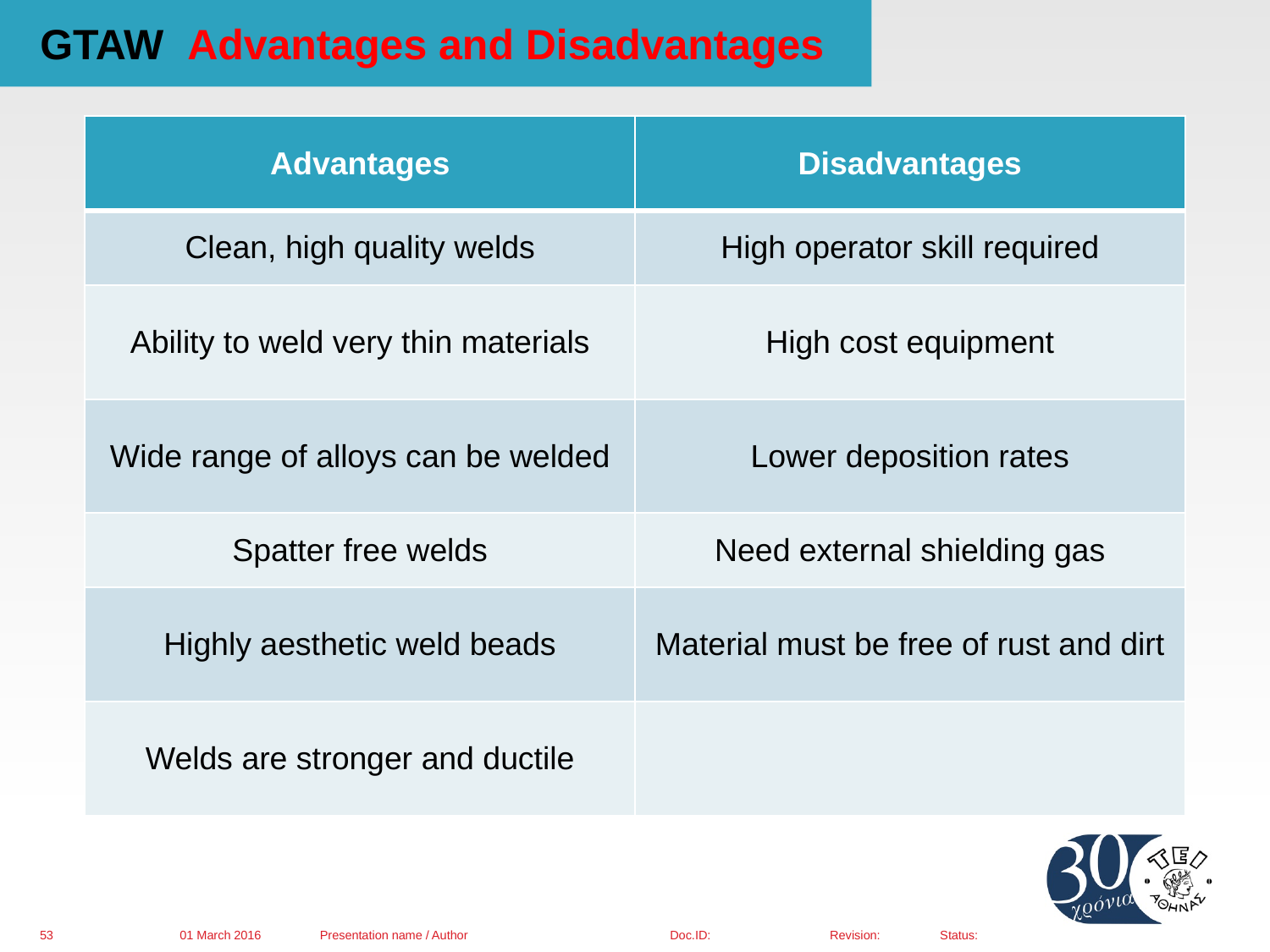

# GTAW  Advantages and Disadvantages

| Advantages | Disadvantages |
| --- | --- |
| Clean, high quality welds | High operator skill required |
| Ability to weld very thin materials | High cost equipment |
| Wide range of alloys can be welded | Lower deposition rates |
| Spatter free welds | Need external shielding gas |
| Highly aesthetic weld beads | Material must be free of rust and dirt |
| Welds are stronger and ductile |  |
01 March 2016
Presentation name / Author
53